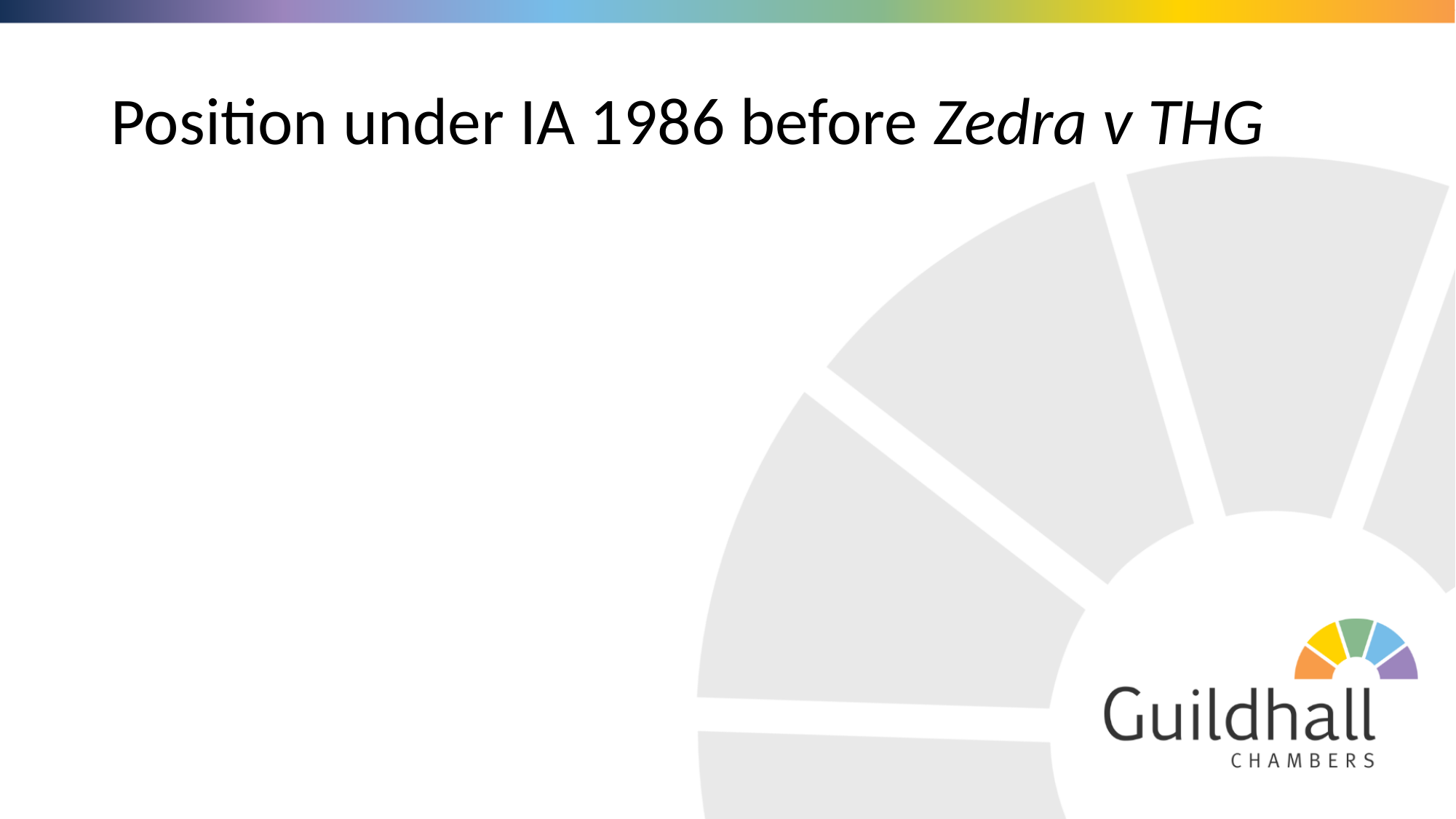

# Position under IA 1986 before Zedra v THG